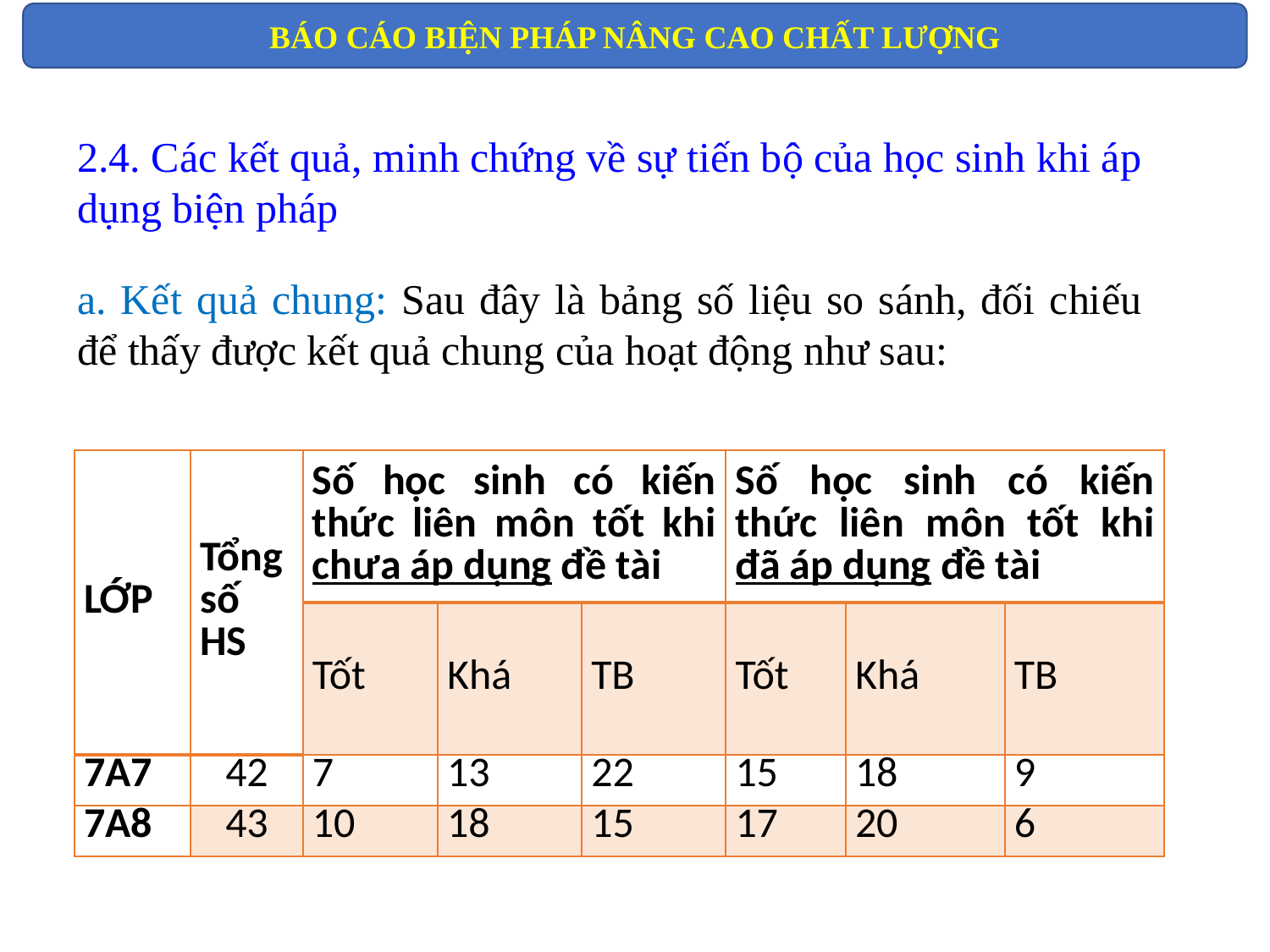

BÁO CÁO BIỆN PHÁP NÂNG CAO CHẤT LƯỢNG
2.4. Các kết quả, minh chứng về sự tiến bộ của học sinh khi áp dụng biện pháp
a. Kết quả chung: Sau đây là bảng số liệu so sánh, đối chiếu để thấy được kết quả chung của hoạt động như sau:
| LỚP | Tổng số HS | Số học sinh có kiến thức liên môn tốt khi chưa áp dụng đề tài |  |  | Số học sinh có kiến thức liên môn tốt khi đã áp dụng đề tài |  |  |
| --- | --- | --- | --- | --- | --- | --- | --- |
|  |  | Tốt | Khá | TB | Tốt | Khá | TB |
| 7A7 | 42 | 7 | 13 | 22 | 15 | 18 | 9 |
| 7A8 | 43 | 10 | 18 | 15 | 17 | 20 | 6 |